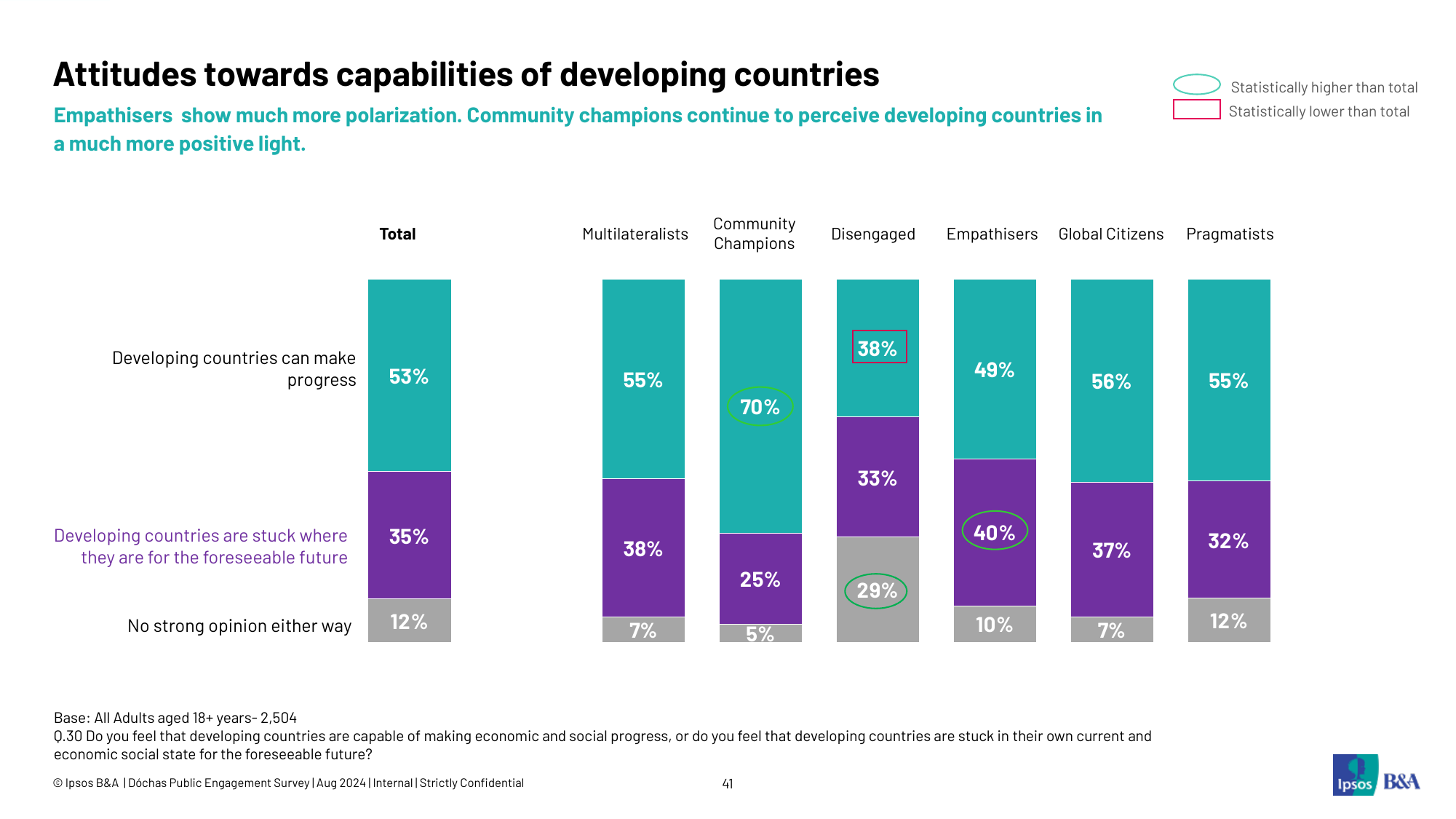

# Attitudes towards capabilities of developing countries
Statistically higher than total

Statistically lower than total

Empathisers  show much more polarization. Community champions continue to perceive developing countries in a much more positive light.

| Total |  | Multilateralists | Community Champions | Disengaged | Empathisers | Global Citizens | Pragmatists |
| --- | --- | --- | --- | --- | --- | --- | --- |
|  |  |  |  |  |  |  |  |

### Chart

| Category |  |  |  |
|---|---|---|---|
Developing countries can make progress

 Developing countries are stuck where they are for the foreseeable future

No strong opinion either way
Base: All Adults aged 18+ years- 2,504
Q.30 Do you feel that developing countries are capable of making economic and social progress, or do you feel that developing countries are stuck in their own current and economic social state for the foreseeable future?